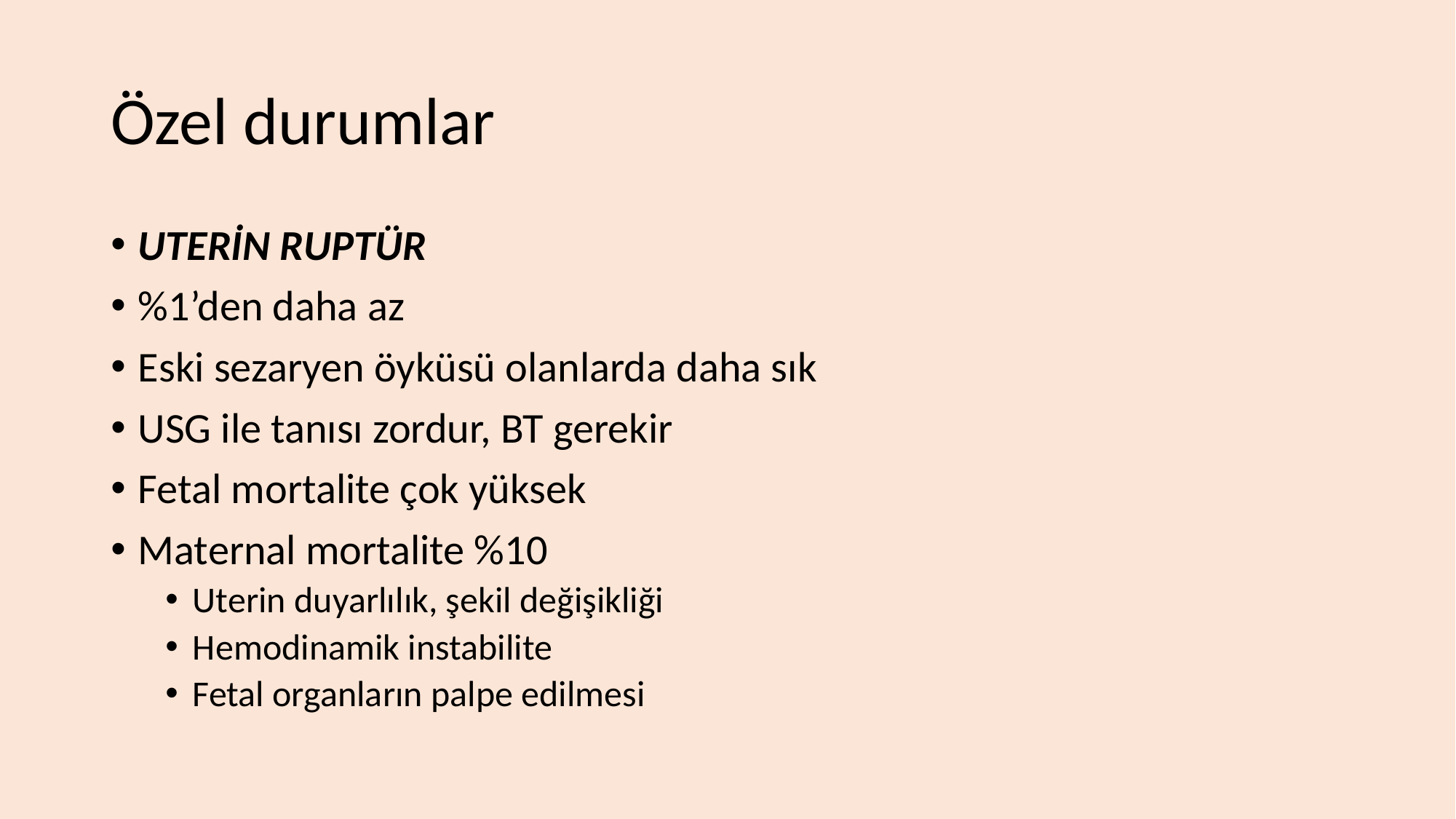

# Özel durumlar
UTERİN RUPTÜR
%1’den daha az
Eski sezaryen öyküsü olanlarda daha sık
USG ile tanısı zordur, BT gerekir
Fetal mortalite çok yüksek
Maternal mortalite %10
Uterin duyarlılık, şekil değişikliği
Hemodinamik instabilite
Fetal organların palpe edilmesi